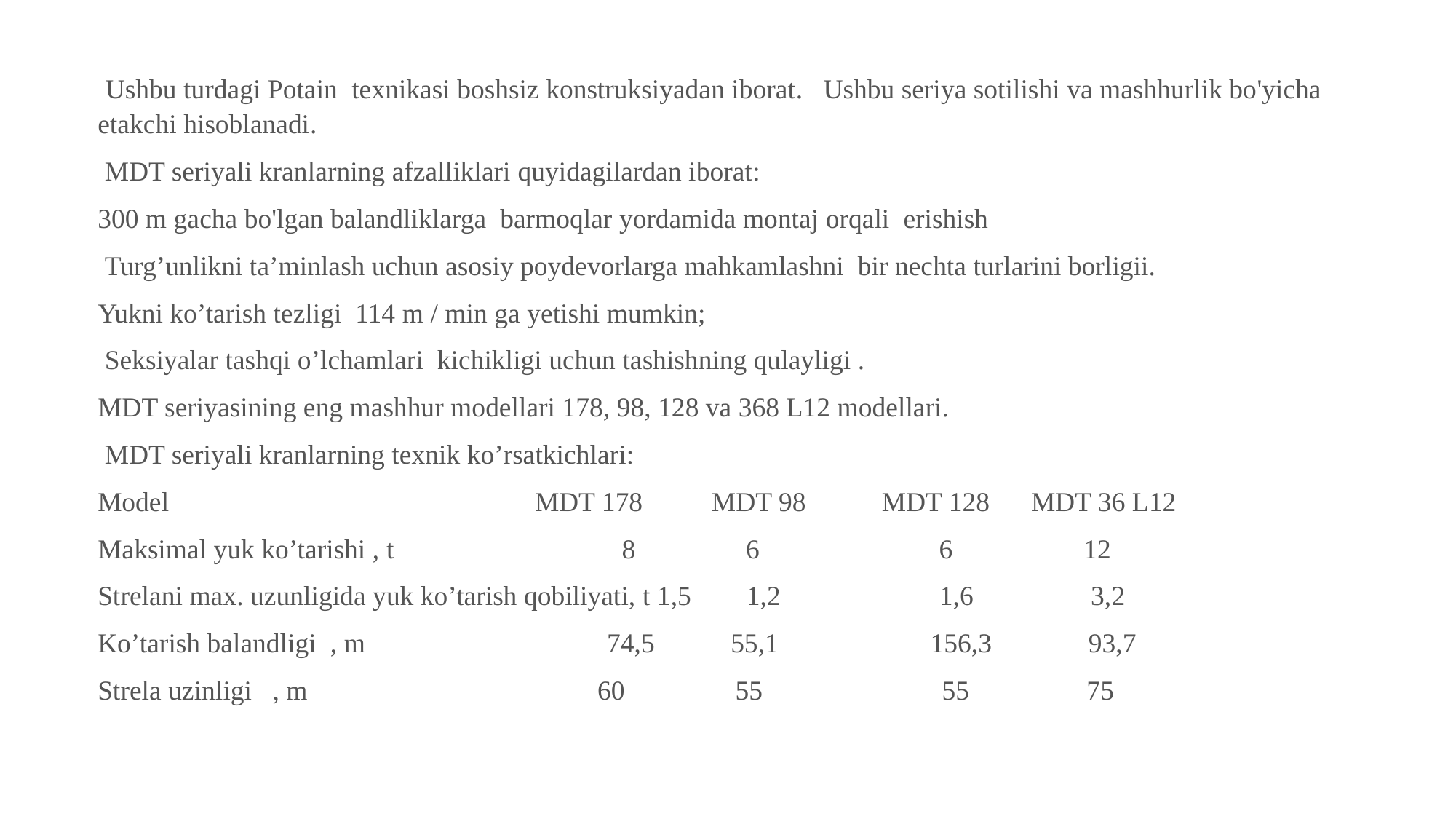

Ushbu turdagi Potain  texnikasi boshsiz konstruksiyadan iborat.   Ushbu seriya sotilishi va mashhurlik bo'yicha etakchi hisoblanadi.
 MDT seriyali kranlarning afzalliklari quyidagilardan iborat:
300 m gacha bo'lgan balandliklarga  barmoqlar yordamida montaj orqali  erishish
 Turg’unlikni ta’minlash uchun asosiy poydevorlarga mahkamlashni  bir nechta turlarini borligii.
Yukni ko’tarish tezligi  114 m / min ga yetishi mumkin;
 Seksiyalar tashqi o’lchamlari  kichikligi uchun tashishning qulayligi .
MDT seriyasining eng mashhur modellari 178, 98, 128 va 368 L12 modellari.
 MDT seriyali kranlarning texnik ko’rsatkichlari:
Model                                                     MDT 178          MDT 98           MDT 128      MDT 36 L12
Maksimal yuk ko’tarishi , t                                 8                6                          6                   12
Strelani max. uzunligida yuk ko’tarish qobiliyati, t 1,5        1,2                       1,6                 3,2
Ko’tarish balandligi  , m                                   74,5           55,1                      156,3              93,7
Strela uzinligi   , m                                          60                55                          55                 75